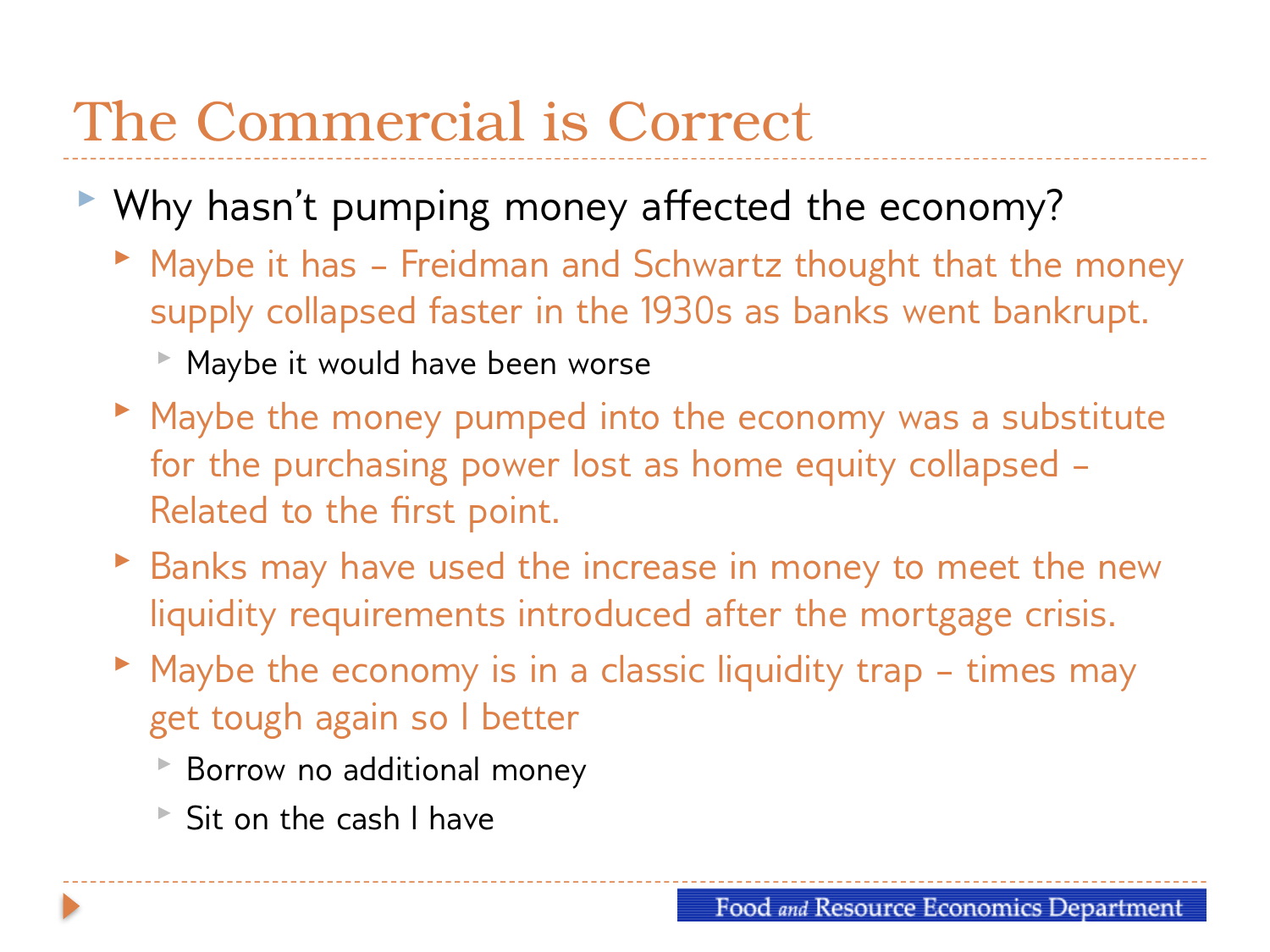

# The Commercial is Correct
Why hasn’t pumping money affected the economy?
Maybe it has – Freidman and Schwartz thought that the money supply collapsed faster in the 1930s as banks went bankrupt.
Maybe it would have been worse
Maybe the money pumped into the economy was a substitute for the purchasing power lost as home equity collapsed – Related to the first point.
Banks may have used the increase in money to meet the new liquidity requirements introduced after the mortgage crisis.
Maybe the economy is in a classic liquidity trap – times may get tough again so I better
Borrow no additional money
Sit on the cash I have